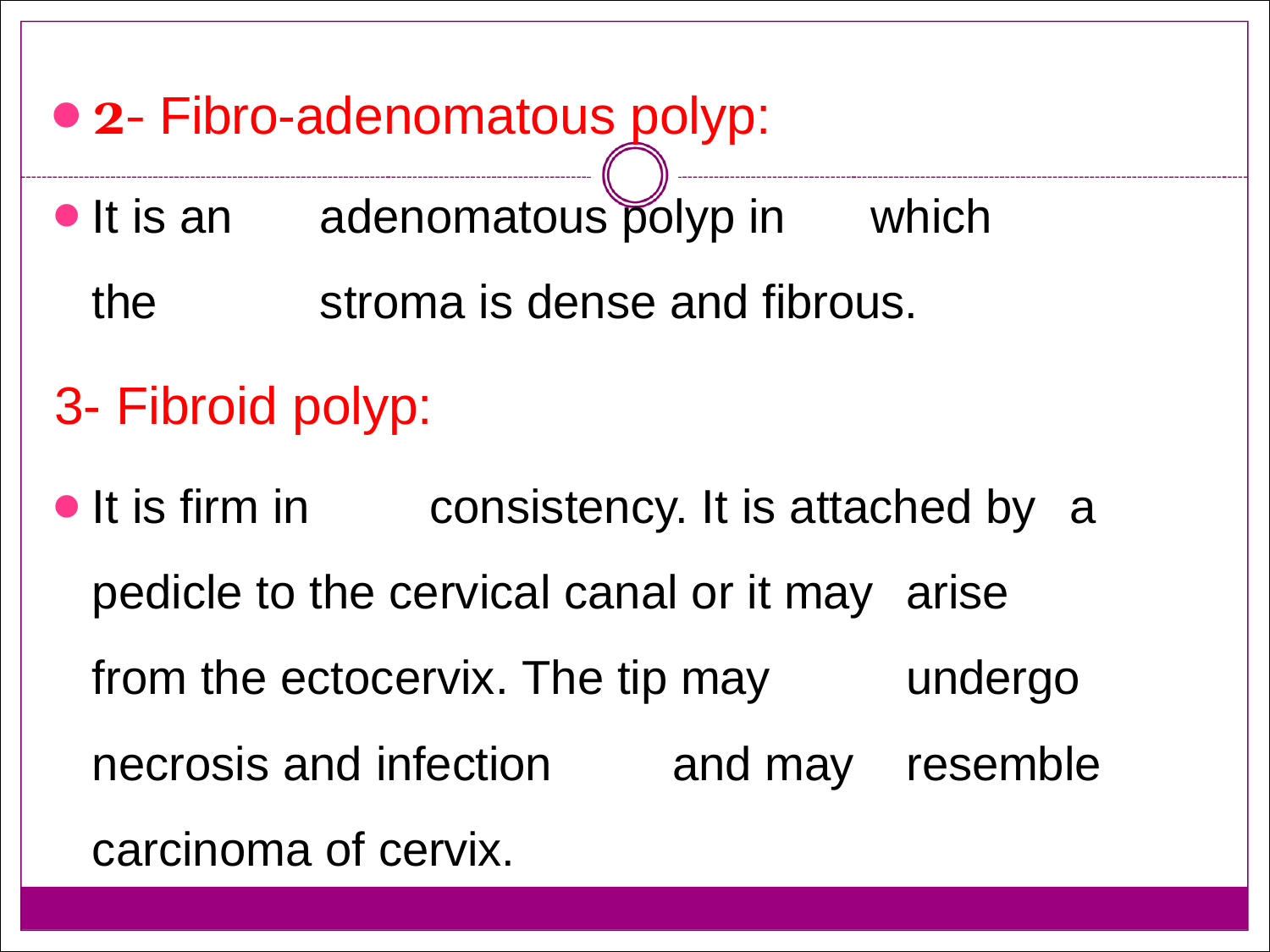

2- Fibro-adenomatous polyp:
It is an	adenomatous polyp in	which the 	stroma is dense and fibrous.
3- Fibroid polyp:
It is firm in	consistency. It is attached by	a 	pedicle to the cervical canal or it may	arise 	from the ectocervix. The tip may	undergo 	necrosis and infection	and may	resemble 	carcinoma of cervix.